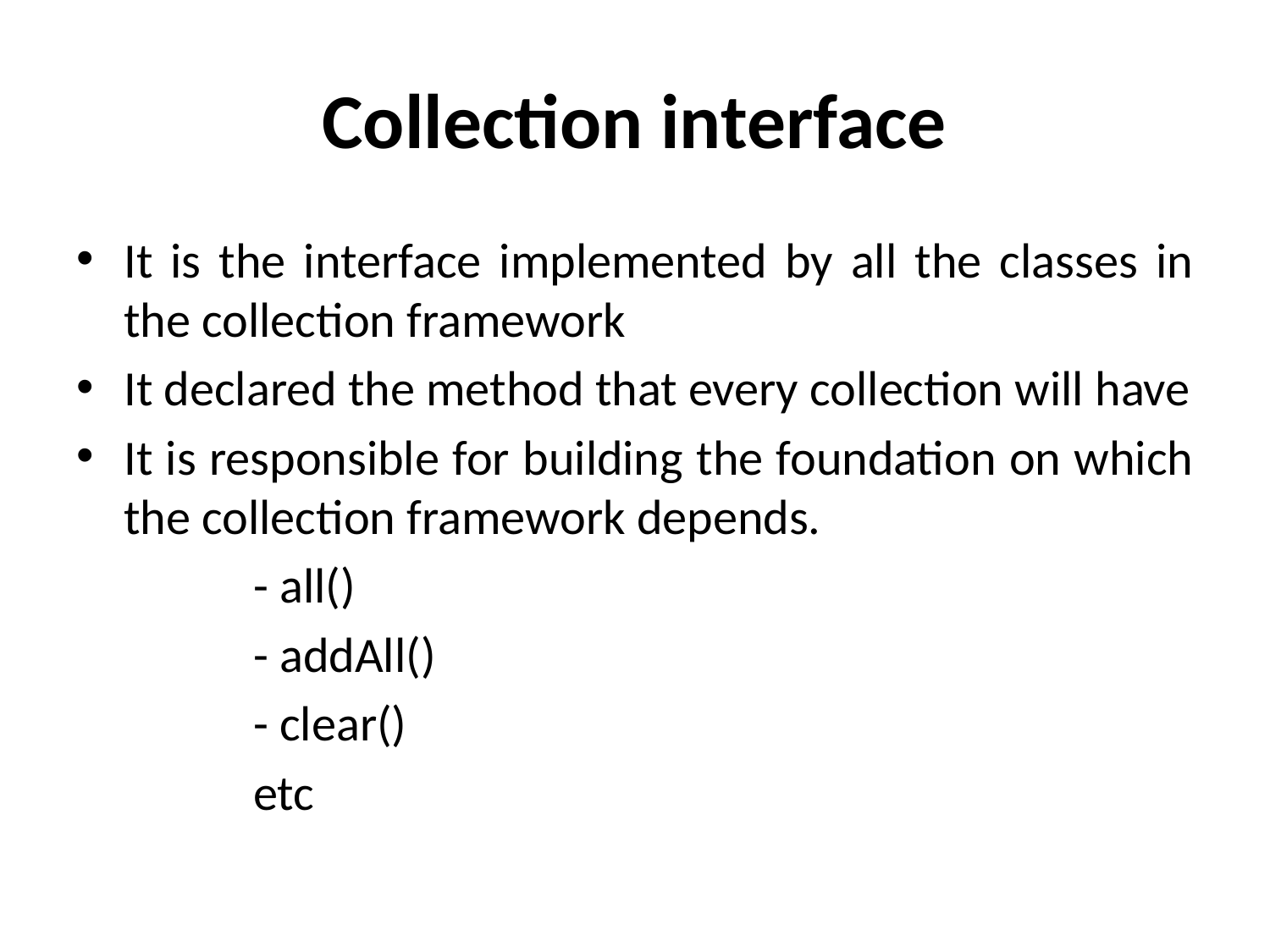

# Collection interface
It is the interface implemented by all the classes in the collection framework
It declared the method that every collection will have
It is responsible for building the foundation on which the collection framework depends.
- all()
- addAll()
- clear()
etc